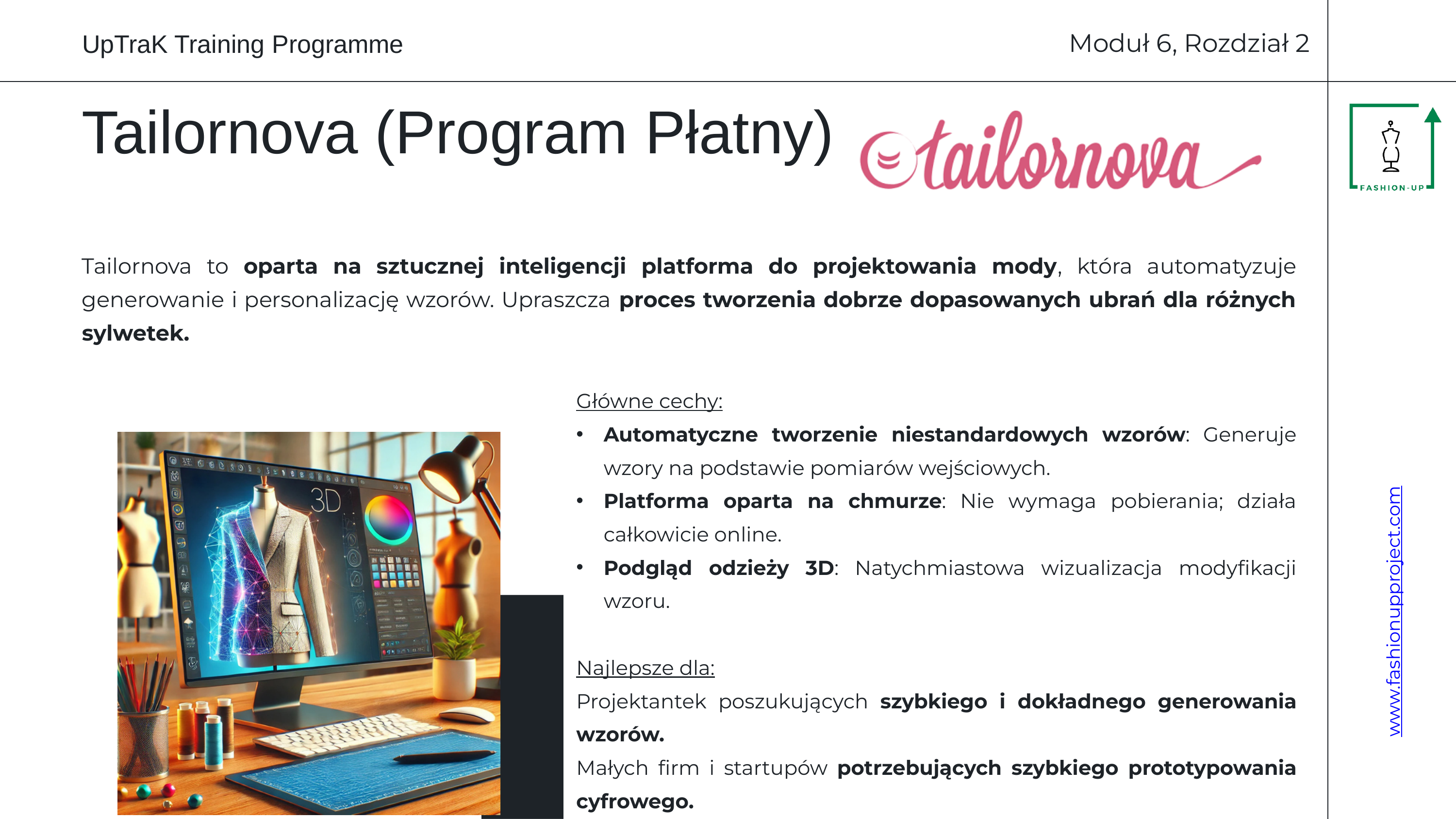

Moduł 6, Rozdział 2

UpTraK Training Programme

Tailornova (Program Płatny)

Tailornova to oparta na sztucznej inteligencji platforma do projektowania mody, która automatyzuje generowanie i personalizację wzorów. Upraszcza proces tworzenia dobrze dopasowanych ubrań dla różnych sylwetek.

Główne cechy:
Automatyczne tworzenie niestandardowych wzorów: Generuje wzory na podstawie pomiarów wejściowych.
Platforma oparta na chmurze: Nie wymaga pobierania; działa całkowicie online.
Podgląd odzieży 3D: Natychmiastowa wizualizacja modyfikacji wzoru.

Najlepsze dla:
Projektantek poszukujących szybkiego i dokładnego generowania wzorów.
Małych firm i startupów potrzebujących szybkiego prototypowania cyfrowego.

www.fashionupproject.com